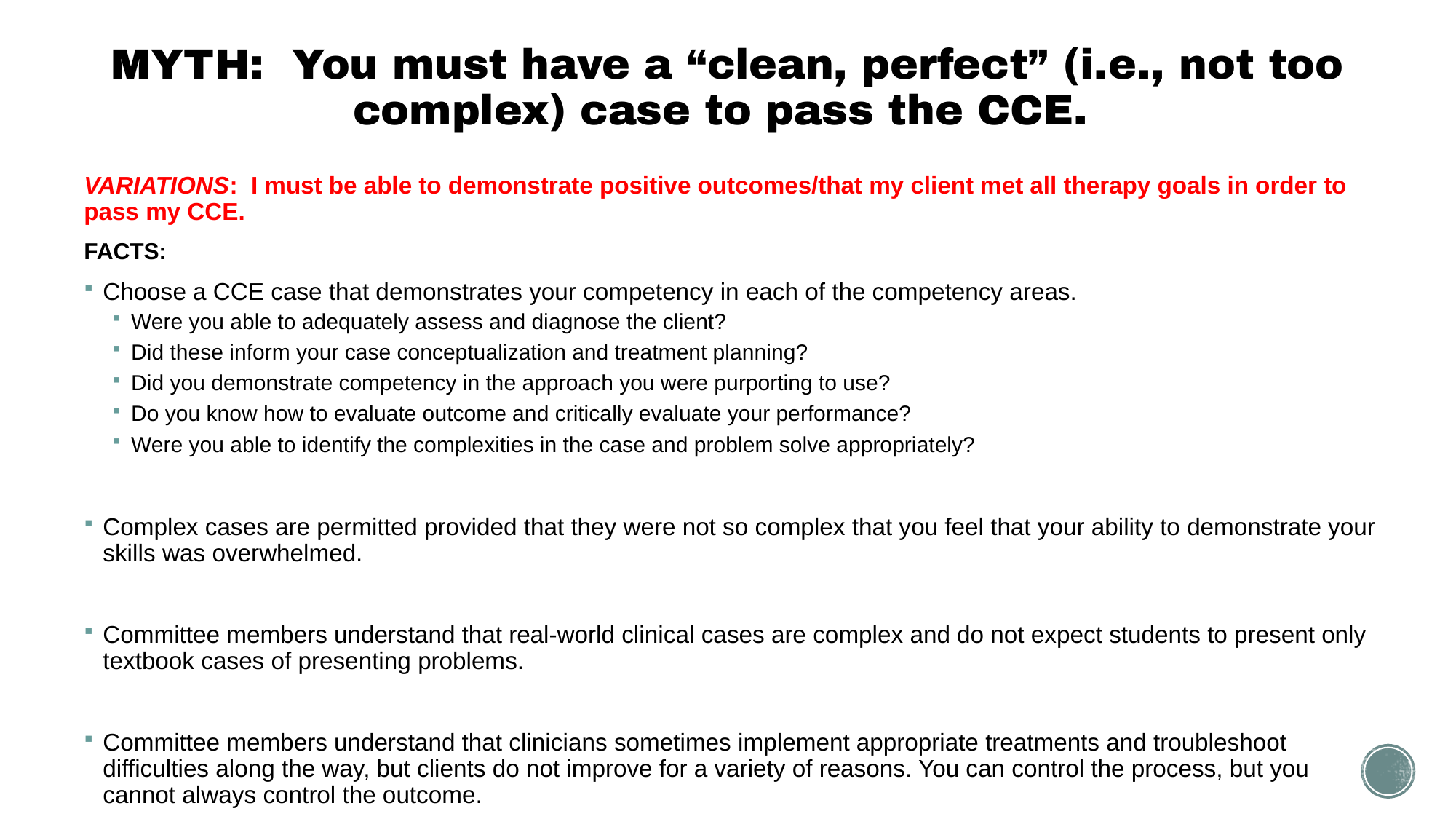

# MYTH:  You must have a “clean, perfect” (i.e., not too complex) case to pass the CCE.
VARIATIONS:  I must be able to demonstrate positive outcomes/that my client met all therapy goals in order to pass my CCE.
FACTS:
Choose a CCE case that demonstrates your competency in each of the competency areas.
Were you able to adequately assess and diagnose the client?
Did these inform your case conceptualization and treatment planning?
Did you demonstrate competency in the approach you were purporting to use?
Do you know how to evaluate outcome and critically evaluate your performance?
Were you able to identify the complexities in the case and problem solve appropriately?

Complex cases are permitted provided that they were not so complex that you feel that your ability to demonstrate your skills was overwhelmed.

Committee members understand that real-world clinical cases are complex and do not expect students to present only textbook cases of presenting problems.

Committee members understand that clinicians sometimes implement appropriate treatments and troubleshoot difficulties along the way, but clients do not improve for a variety of reasons. You can control the process, but you cannot always control the outcome.